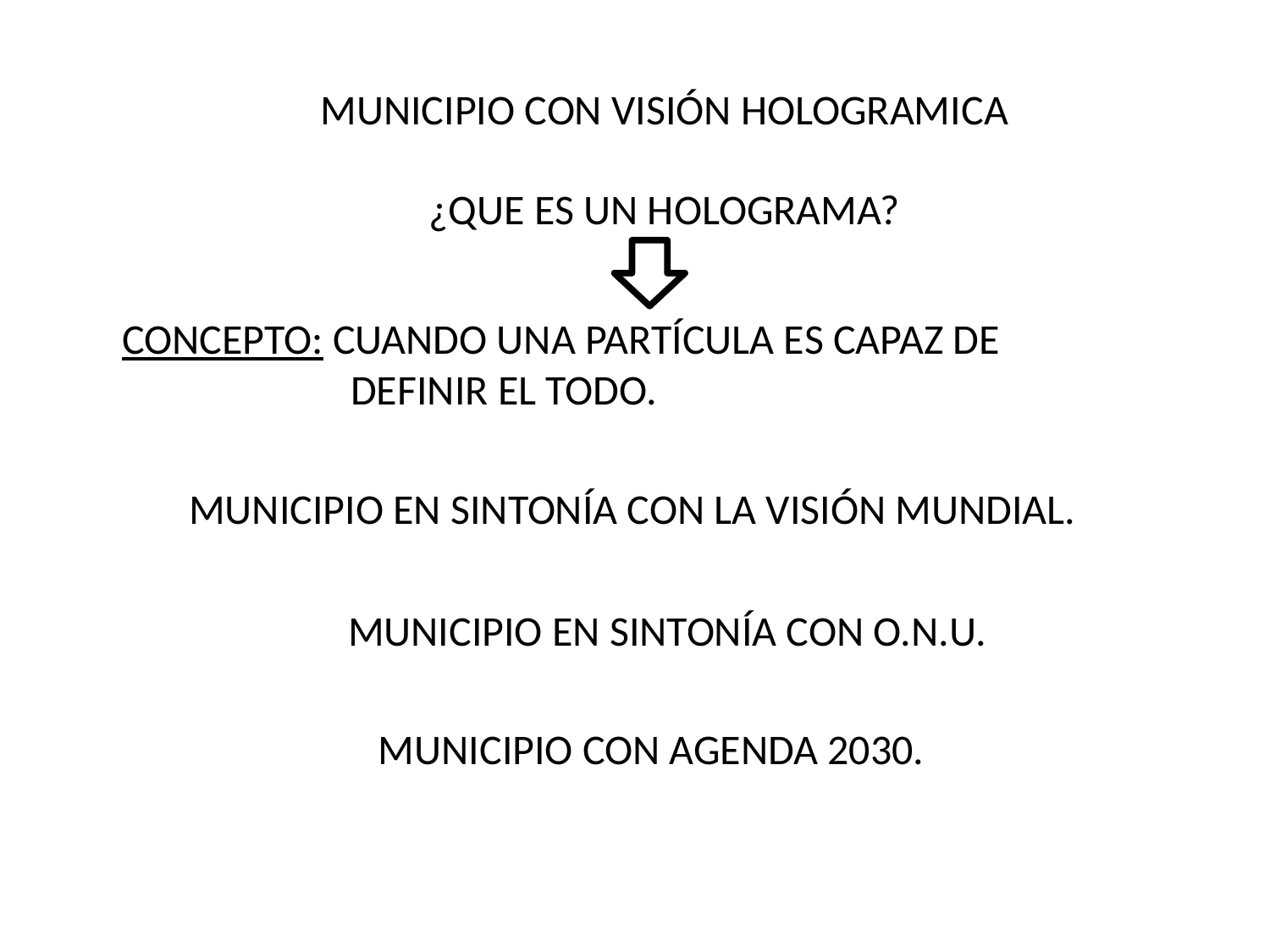

MUNICIPIO CON VISIÓN HOLOGRAMICA
¿QUE ES UN HOLOGRAMA?

CONCEPTO: CUANDO UNA PARTÍCULA ES CAPAZ DE
                        DEFINIR EL TODO.
MUNICIPIO EN SINTONÍA CON LA VISIÓN MUNDIAL.
MUNICIPIO EN SINTONÍA CON O.N.U.
MUNICIPIO CON AGENDA 2030.